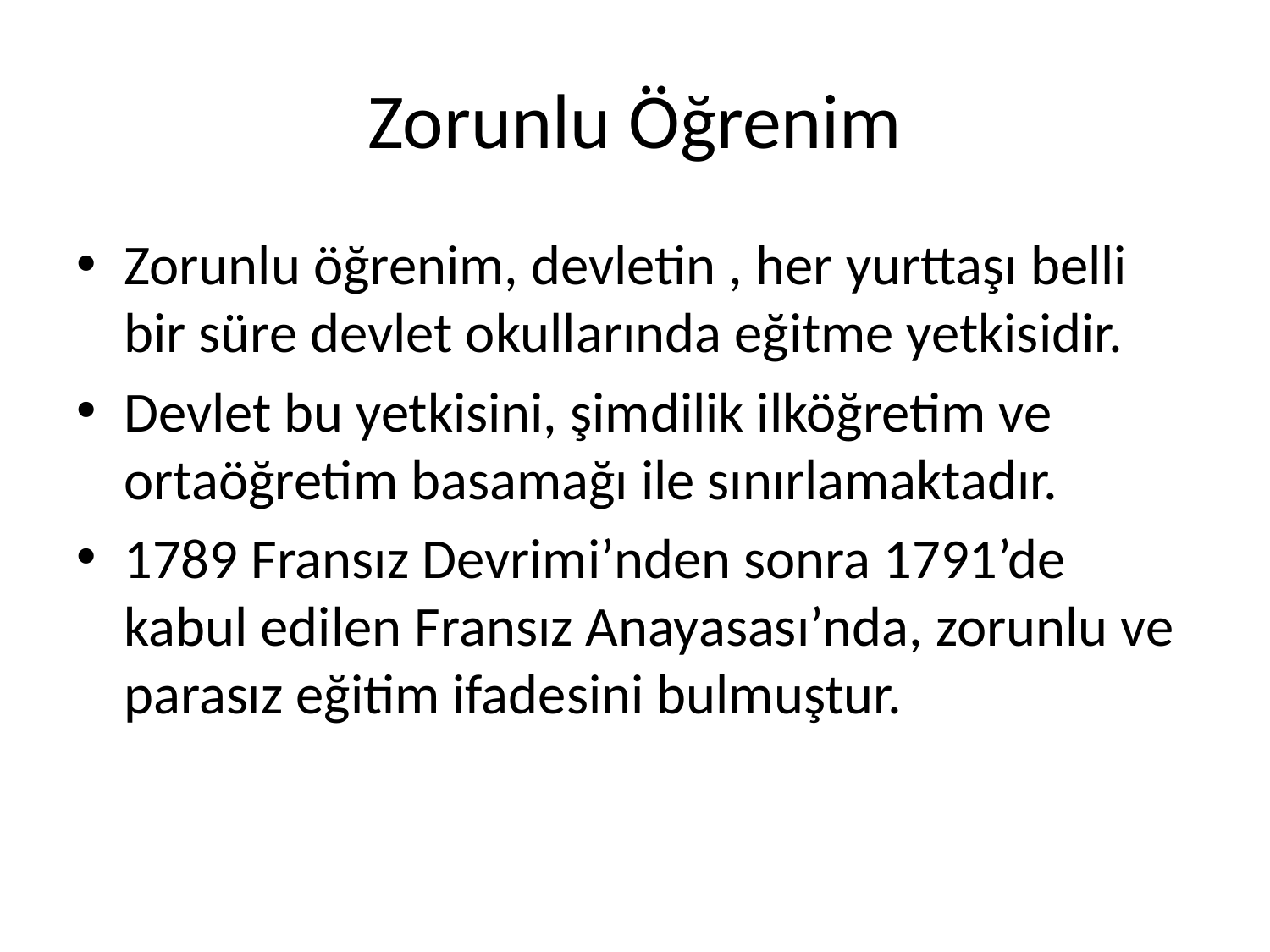

# Zorunlu Öğrenim
Zorunlu öğrenim, devletin , her yurttaşı belli bir süre devlet okullarında eğitme yetkisidir.
Devlet bu yetkisini, şimdilik ilköğretim ve ortaöğretim basamağı ile sınırlamaktadır.
1789 Fransız Devrimi’nden sonra 1791’de kabul edilen Fransız Anayasası’nda, zorunlu ve parasız eğitim ifadesini bulmuştur.